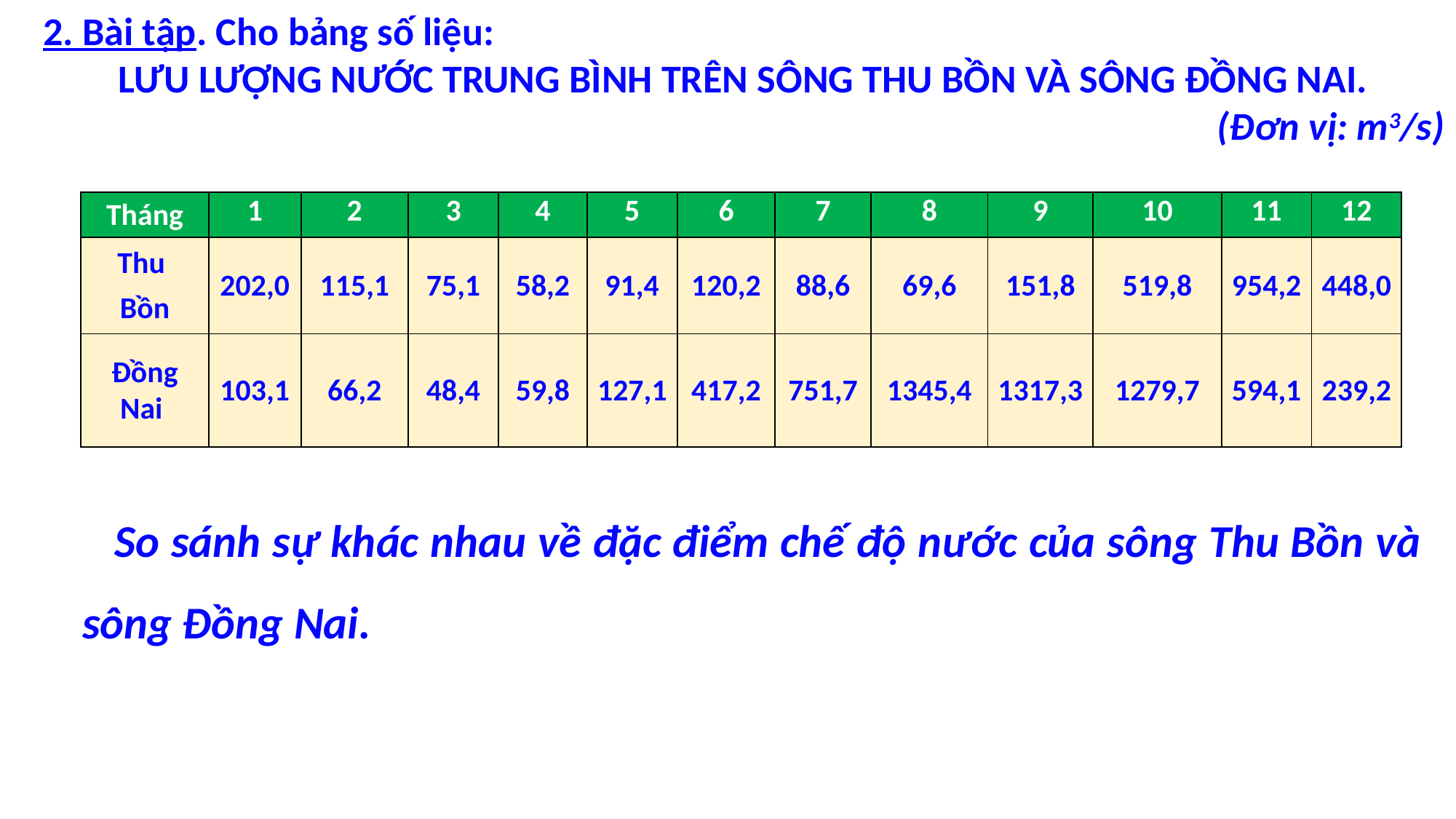

2. Bài tập. Cho bảng số liệu:
LƯU LƯỢNG NƯỚC TRUNG BÌNH TRÊN SÔNG THU BỒN VÀ SÔNG ĐỒNG NAI.
(Đơn vị: m3/s)
| Tháng | 1 | 2 | 3 | 4 | 5 | 6 | 7 | 8 | 9 | 10 | 11 | 12 |
| --- | --- | --- | --- | --- | --- | --- | --- | --- | --- | --- | --- | --- |
| Thu Bồn | 202,0 | 115,1 | 75,1 | 58,2 | 91,4 | 120,2 | 88,6 | 69,6 | 151,8 | 519,8 | 954,2 | 448,0 |
| Đồng Nai | 103,1 | 66,2 | 48,4 | 59,8 | 127,1 | 417,2 | 751,7 | 1345,4 | 1317,3 | 1279,7 | 594,1 | 239,2 |
So sánh sự khác nhau về đặc điểm chế độ nước của sông Thu Bồn và sông Đồng Nai.